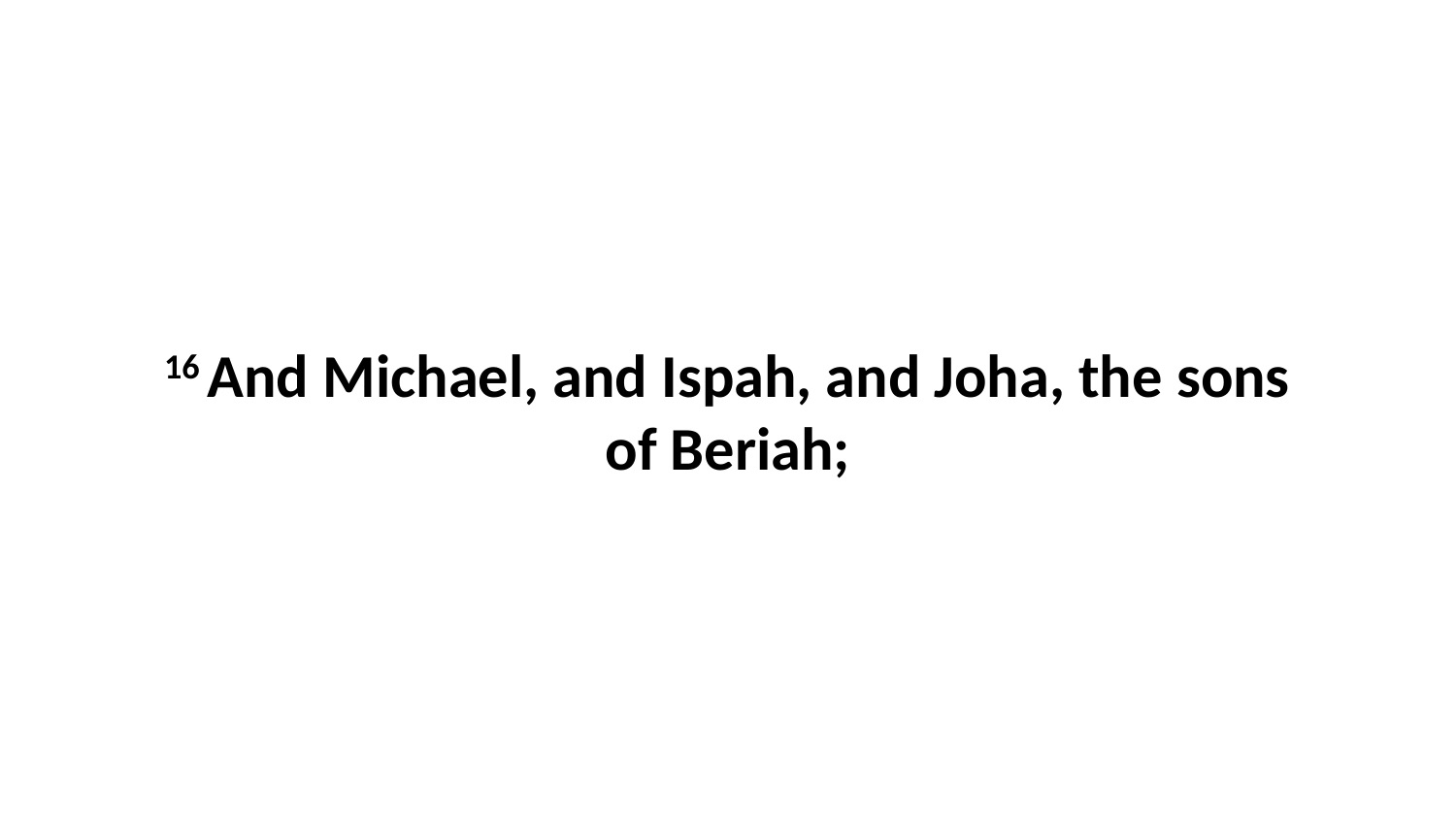

16 And Michael, and Ispah, and Joha, the sons of Beriah;